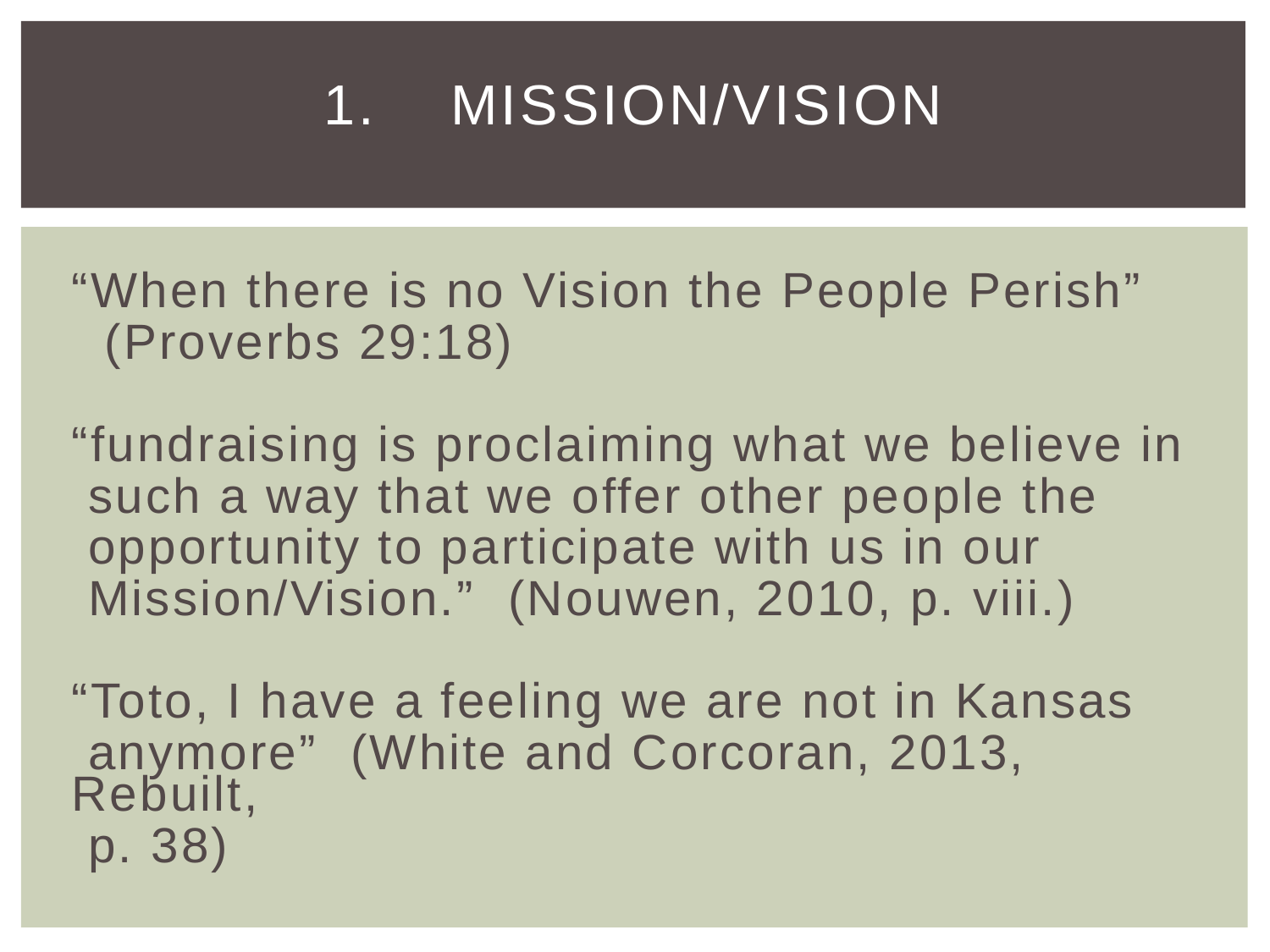

# 1.	Mission/Vision
“When there is no Vision the People Perish”
  (Proverbs 29:18)

“fundraising is proclaiming what we believe in
 such a way that we offer other people the
 opportunity to participate with us in our
 Mission/Vision.”  (Nouwen, 2010, p. viii.)

“Toto, I have a feeling we are not in Kansas
 anymore”  (White and Corcoran, 2013, Rebuilt,
 p. 38)